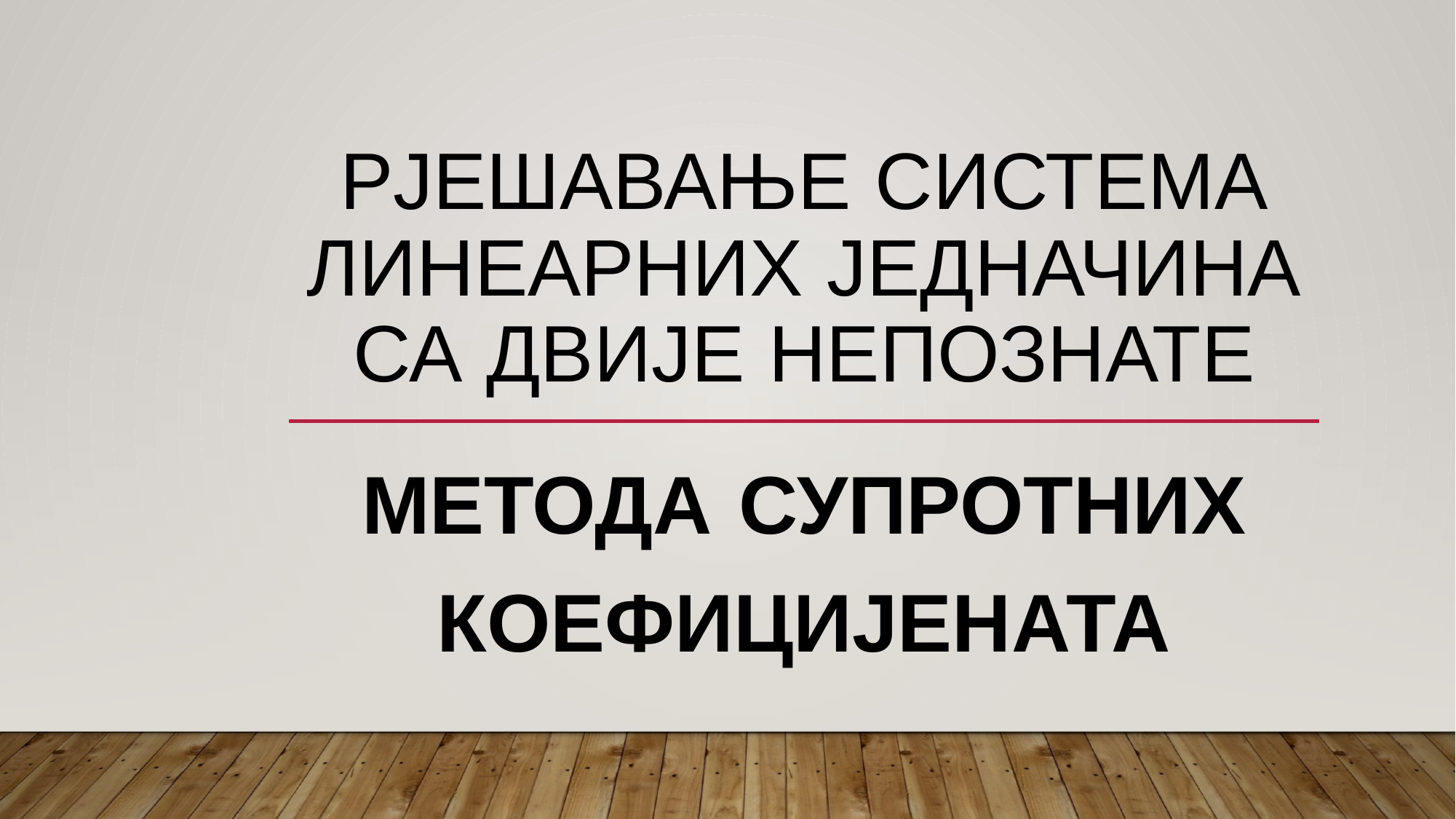

# РЈЕШАВАЊЕ СИСТЕМА ЛИНЕАРНИХ ЈЕДНАЧИНА СА ДВИЈЕ НЕПОЗНАТЕ
МЕТОДА СУПРОТНИХ КОЕФИЦИЈЕНАТА